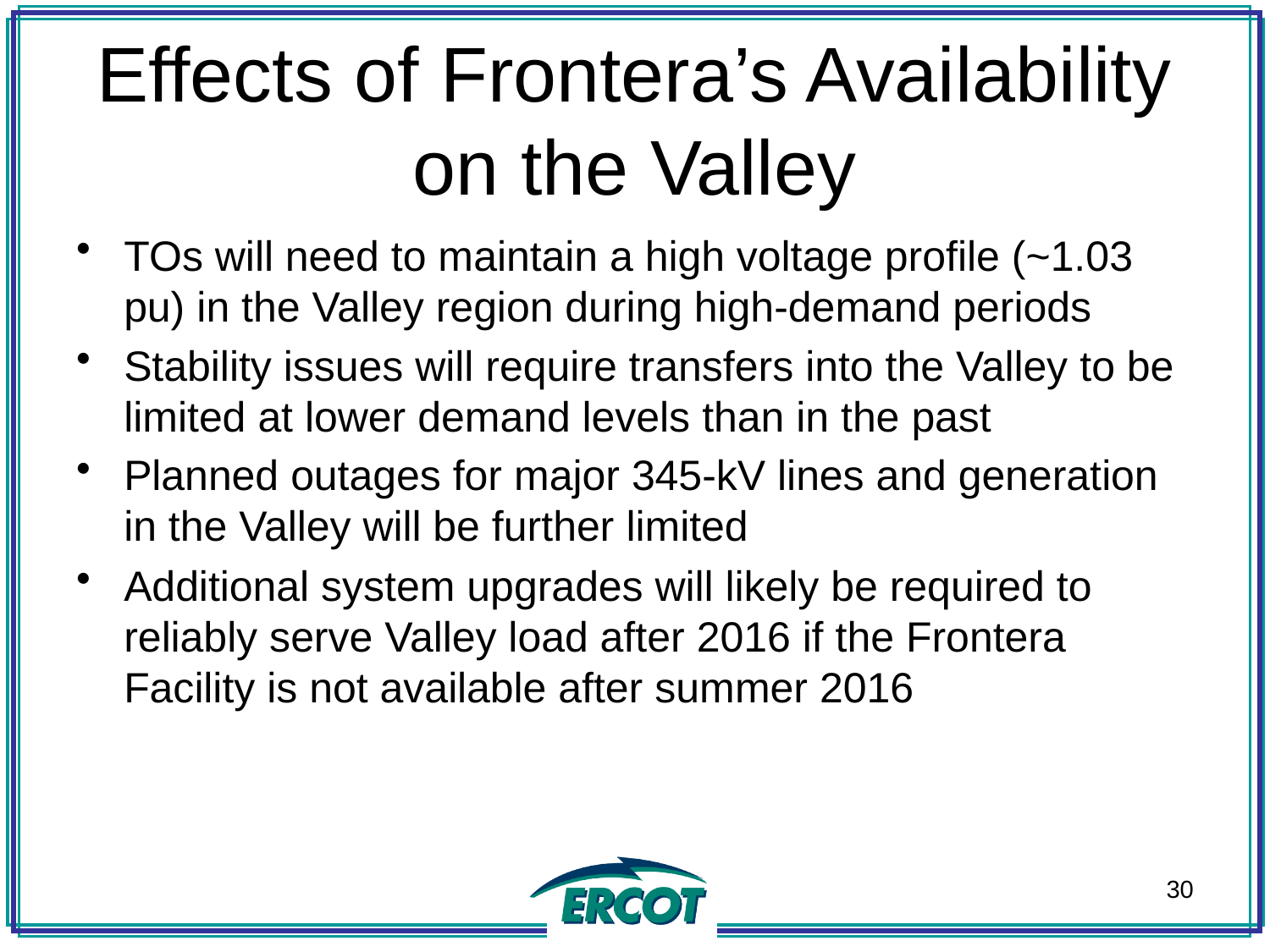

# Effects of Frontera’s Availability on the Valley
TOs will need to maintain a high voltage profile (~1.03 pu) in the Valley region during high-demand periods
Stability issues will require transfers into the Valley to be limited at lower demand levels than in the past
Planned outages for major 345-kV lines and generation in the Valley will be further limited
Additional system upgrades will likely be required to reliably serve Valley load after 2016 if the Frontera Facility is not available after summer 2016
30